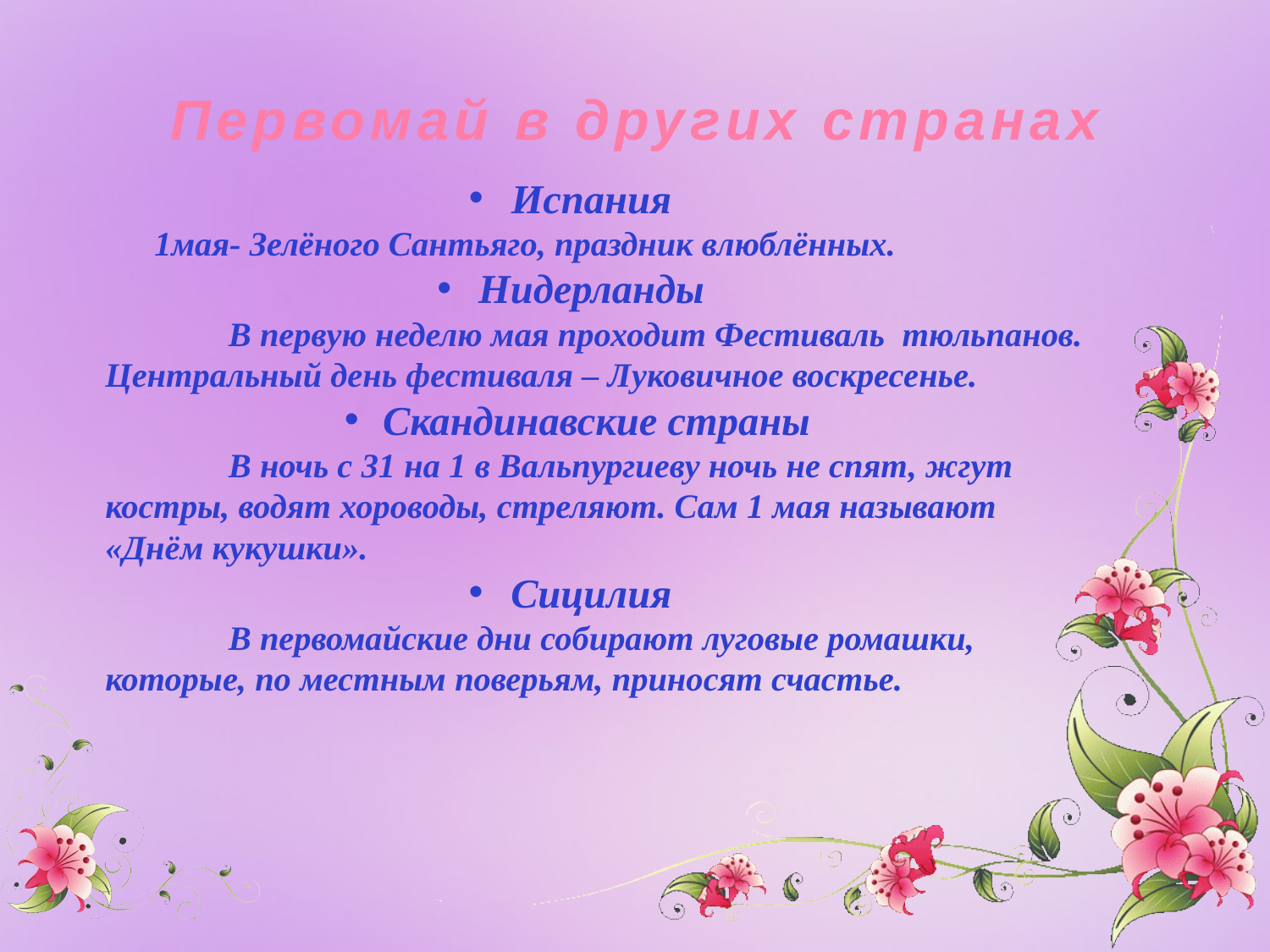

# Первомай в других странах
Испания
         1мая- Зелёного Сантьяго, праздник влюблённых.
Нидерланды
		В первую неделю мая проходит Фестиваль  тюльпанов. Центральный день фестиваля – Луковичное воскресенье.
Скандинавские страны
		В ночь с 31 на 1 в Вальпургиеву ночь не спят, жгут костры, водят хороводы, стреляют. Сам 1 мая называют «Днём кукушки».
Сицилия
		В первомайские дни собирают луговые ромашки, которые, по местным поверьям, приносят счастье.